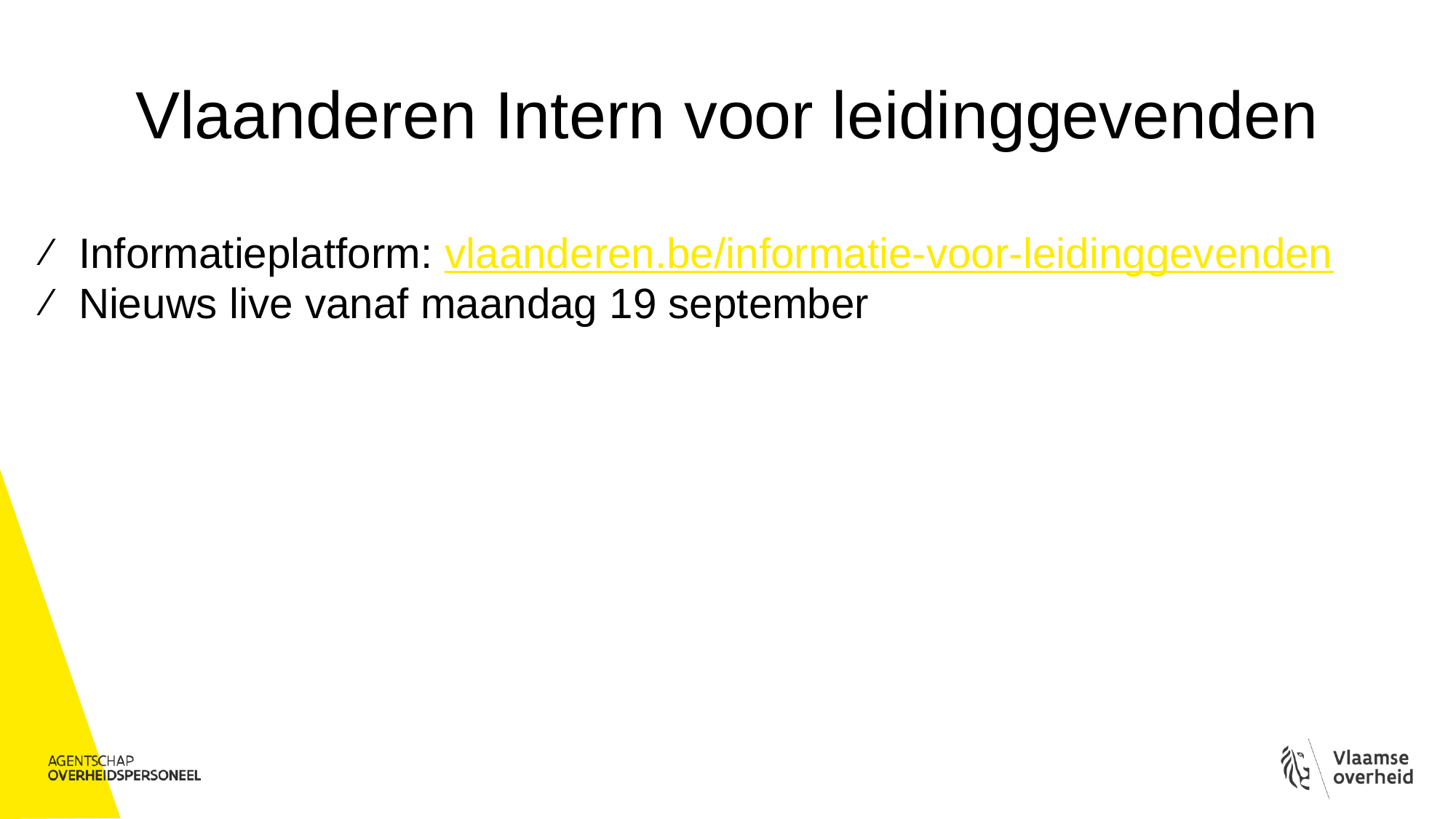

# Vlaanderen Intern voor leidinggevenden
Informatieplatform: vlaanderen.be/informatie-voor-leidinggevenden
Nieuws live vanaf maandag 19 september